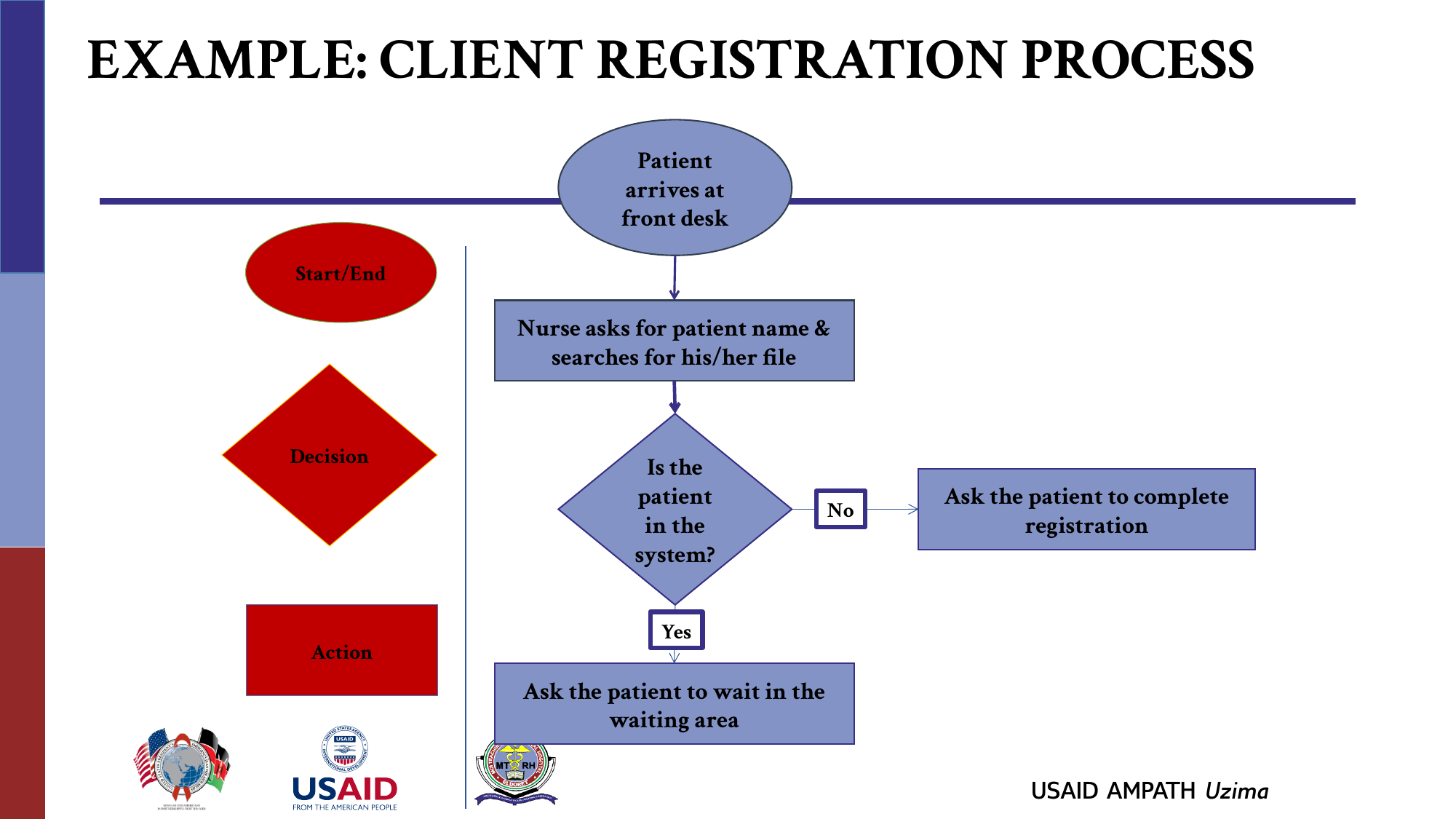

# Example: Client Registration Process
Patient arrives at front desk
Start/End
Nurse asks for patient name & searches for his/her file
Decision
Is the patient in the system?
Ask the patient to complete registration
No
Action
Yes
Ask the patient to wait in the waiting area